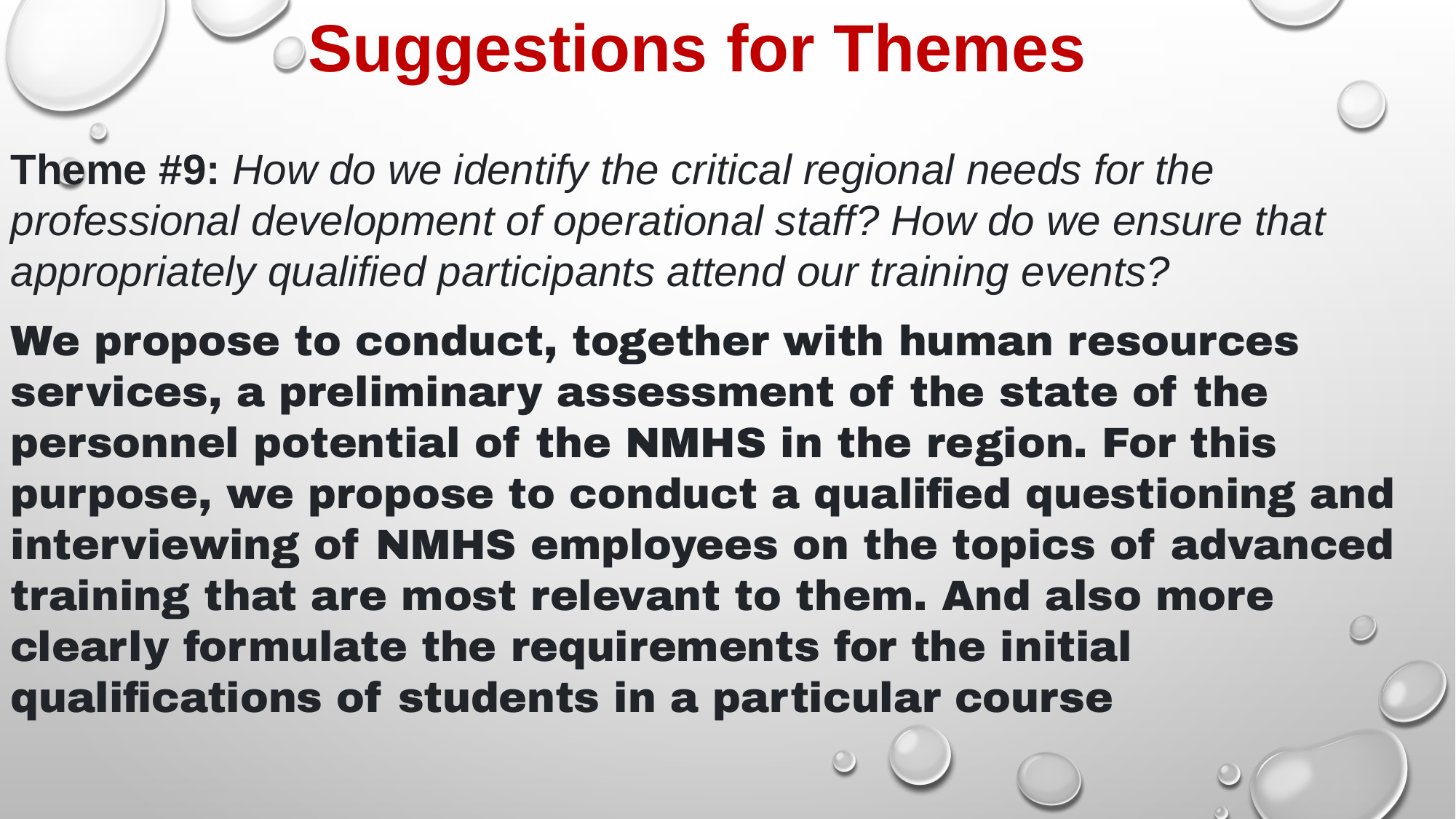

Suggestions for Themes
Theme #9: How do we identify the critical regional needs for the professional development of operational staff? How do we ensure that appropriately qualified participants attend our training events?
We propose to conduct, together with human resources services, a preliminary assessment of the state of the personnel potential of the NMHS in the region. For this purpose, we propose to conduct a qualified questioning and interviewing of NMHS employees on the topics of advanced training that are most relevant to them. And also more clearly formulate the requirements for the initial qualifications of students in a particular course